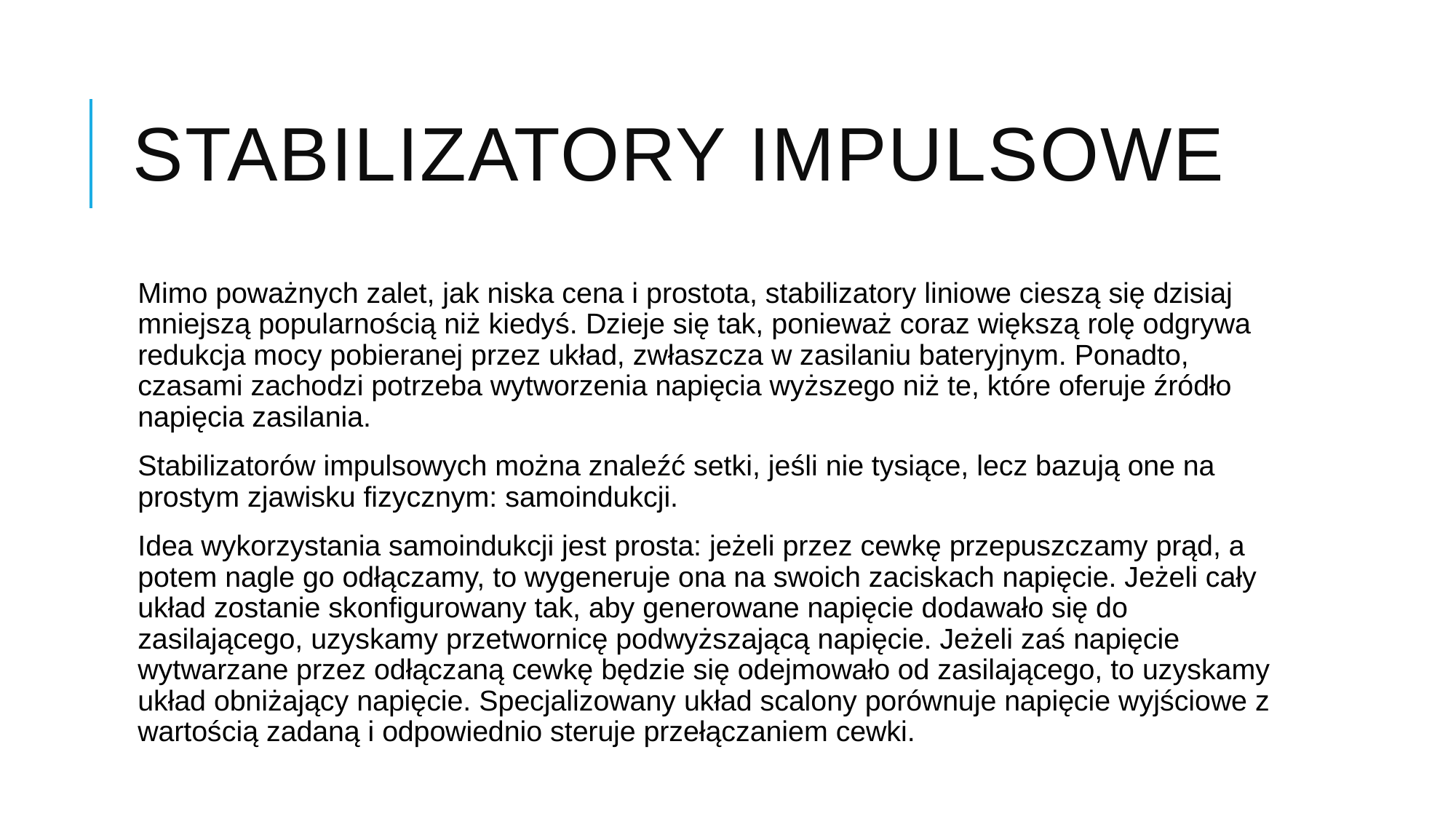

# Stabilizatory impulsowe
Mimo poważnych zalet, jak niska cena i prostota, stabilizatory liniowe cieszą się dzisiaj mniejszą popularnością niż kiedyś. Dzieje się tak, ponieważ coraz większą rolę odgrywa redukcja mocy pobieranej przez układ, zwłaszcza w zasilaniu bateryjnym. Ponadto, czasami zachodzi potrzeba wytworzenia napięcia wyższego niż te, które oferuje źródło napięcia zasilania.
Stabilizatorów impulsowych można znaleźć setki, jeśli nie tysiące, lecz bazują one na prostym zjawisku fizycznym: samoindukcji.
Idea wykorzystania samoindukcji jest prosta: jeżeli przez cewkę przepuszczamy prąd, a potem nagle go odłączamy, to wygeneruje ona na swoich zaciskach napięcie. Jeżeli cały układ zostanie skonfigurowany tak, aby generowane napięcie dodawało się do zasilającego, uzyskamy przetwornicę podwyższającą napięcie. Jeżeli zaś napięcie wytwarzane przez odłączaną cewkę będzie się odejmowało od zasilającego, to uzyskamy układ obniżający napięcie. Specjalizowany układ scalony porównuje napięcie wyjściowe z wartością zadaną i odpowiednio steruje przełączaniem cewki.